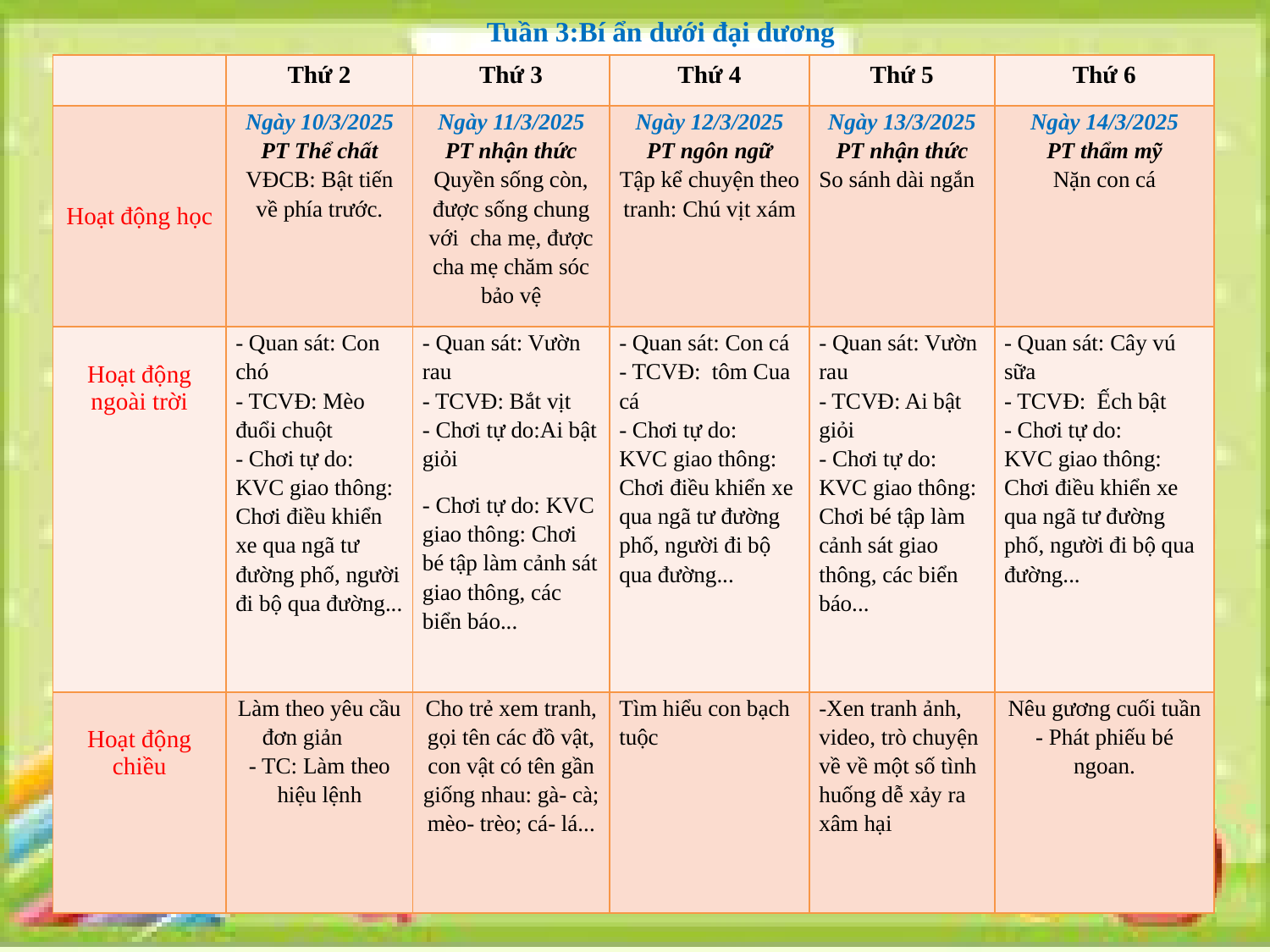

Tuần 3:Bí ẩn dưới đại dương
|  | Thứ 2 | Thứ 3 | Thứ 4 | Thứ 5 | Thứ 6 |
| --- | --- | --- | --- | --- | --- |
| Hoạt động học | Ngày 10/3/2025 PT Thể chất VĐCB: Bật tiến về phía trước. | Ngày 11/3/2025 PT nhận thức Quyền sống còn, được sống chung với cha mẹ, được cha mẹ chăm sóc bảo vệ | Ngày 12/3/2025 PT ngôn ngữ Tập kể chuyện theo tranh: Chú vịt xám | Ngày 13/3/2025 PT nhận thức So sánh dài ngắn | Ngày 14/3/2025 PT thẩm mỹ Nặn con cá |
| Hoạt động ngoài trời | - Quan sát: Con chó - TCVĐ: Mèo đuổi chuột - Chơi tự do: KVC giao thông: Chơi điều khiển xe qua ngã tư đường phố, người đi bộ qua đường... | - Quan sát: Vườn rau - TCVĐ: Bắt vịt - Chơi tự do:Ai bật giỏi - Chơi tự do: KVC giao thông: Chơi bé tập làm cảnh sát giao thông, các biển báo... | - Quan sát: Con cá - TCVĐ: tôm Cua cá - Chơi tự do: KVC giao thông: Chơi điều khiển xe qua ngã tư đường phố, người đi bộ qua đường... | - Quan sát: Vườn rau - TCVĐ: Ai bật giỏi - Chơi tự do: KVC giao thông: Chơi bé tập làm cảnh sát giao thông, các biển báo... | - Quan sát: Cây vú sữa - TCVĐ: Ếch bật - Chơi tự do: KVC giao thông: Chơi điều khiển xe qua ngã tư đường phố, người đi bộ qua đường... |
| Hoạt động chiều | Làm theo yêu cầu đơn giản - TC: Làm theo hiệu lệnh | Cho trẻ xem tranh, gọi tên các đồ vật, con vật có tên gần giống nhau: gà- cà; mèo- trèo; cá- lá... | Tìm hiểu con bạch tuộc | -Xen tranh ảnh, video, trò chuyện về về một số tình huống dễ xảy ra xâm hại | Nêu gương cuối tuần - Phát phiếu bé ngoan. |